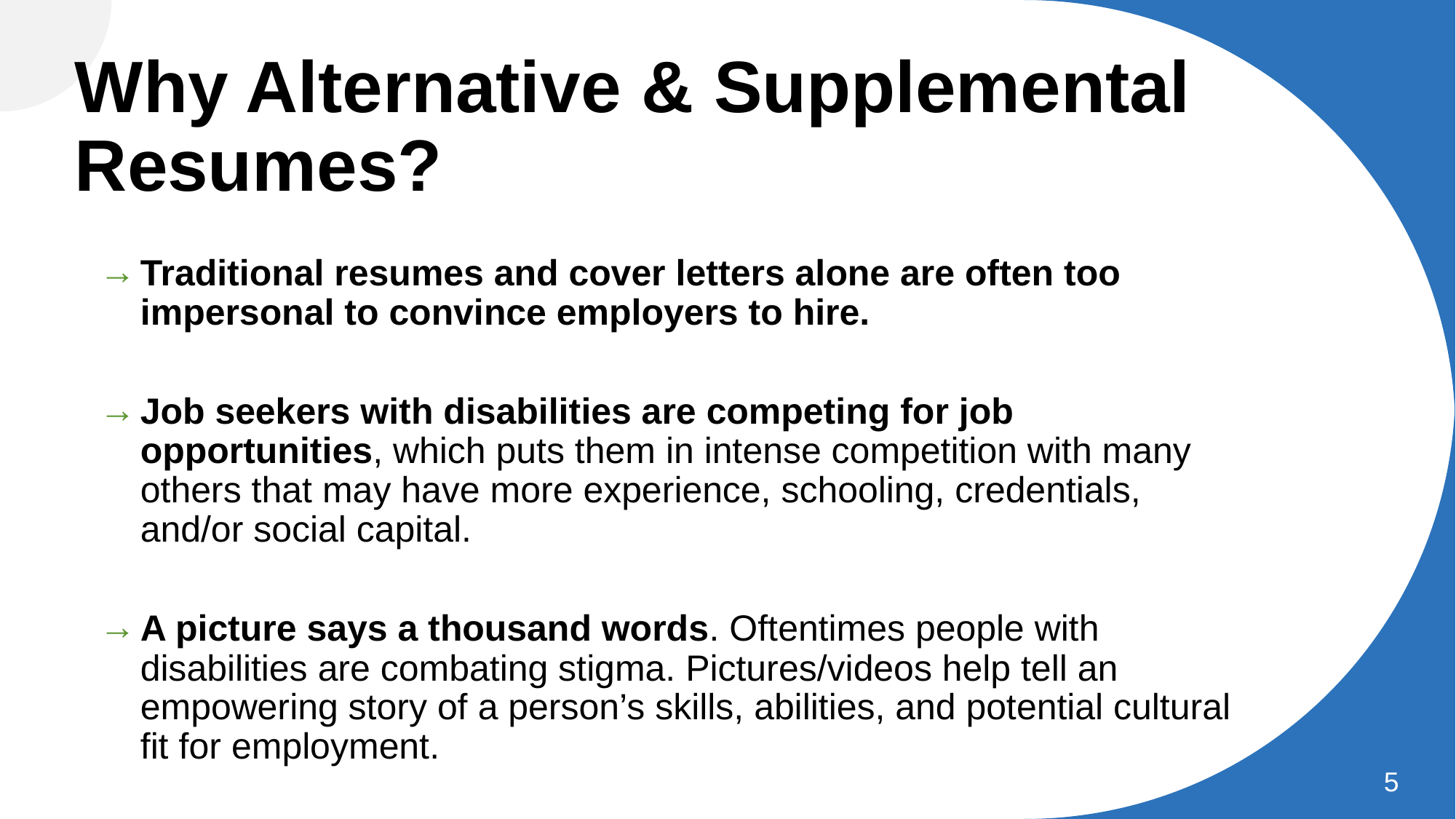

# Why Alternative & Supplemental Resumes?
Traditional resumes and cover letters alone are often too impersonal to convince employers to hire.

Job seekers with disabilities are competing for job opportunities, which puts them in intense competition with many others that may have more experience, schooling, credentials, and/or social capital.

A picture says a thousand words. Oftentimes people with disabilities are combating stigma. Pictures/videos help tell an empowering story of a person’s skills, abilities, and potential cultural fit for employment.

5